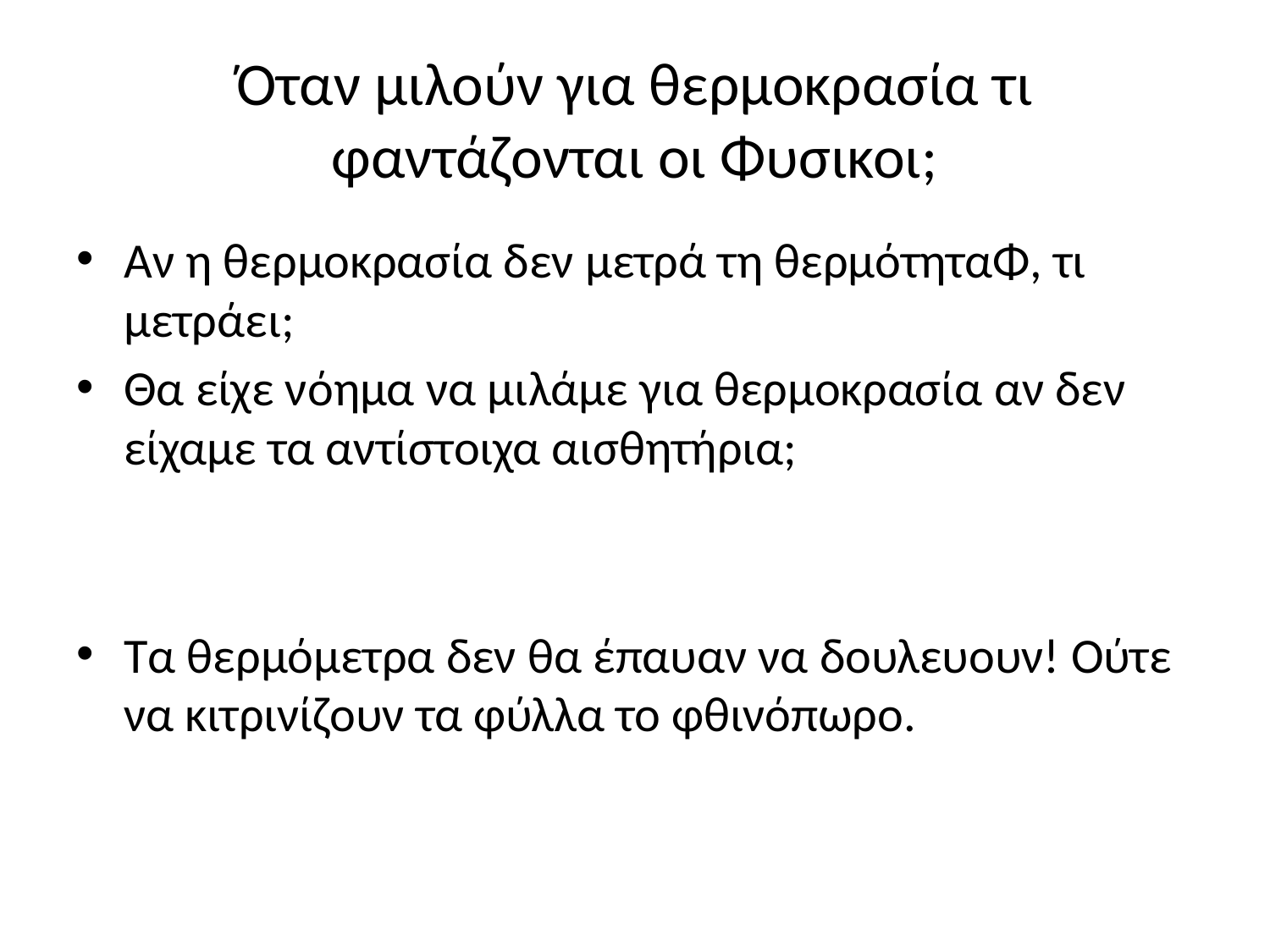

Όταν μιλούν για θερμοκρασία τι φαντάζονται οι Φυσικοι;
Αν η θερμοκρασία δεν μετρά τη θερμότηταΦ, τι μετράει;
Θα είχε νόημα να μιλάμε για θερμοκρασία αν δεν είχαμε τα αντίστοιχα αισθητήρια;

Τα θερμόμετρα δεν θα έπαυαν να δουλευουν! Ούτε να κιτρινίζουν τα φύλλα το φθινόπωρο.